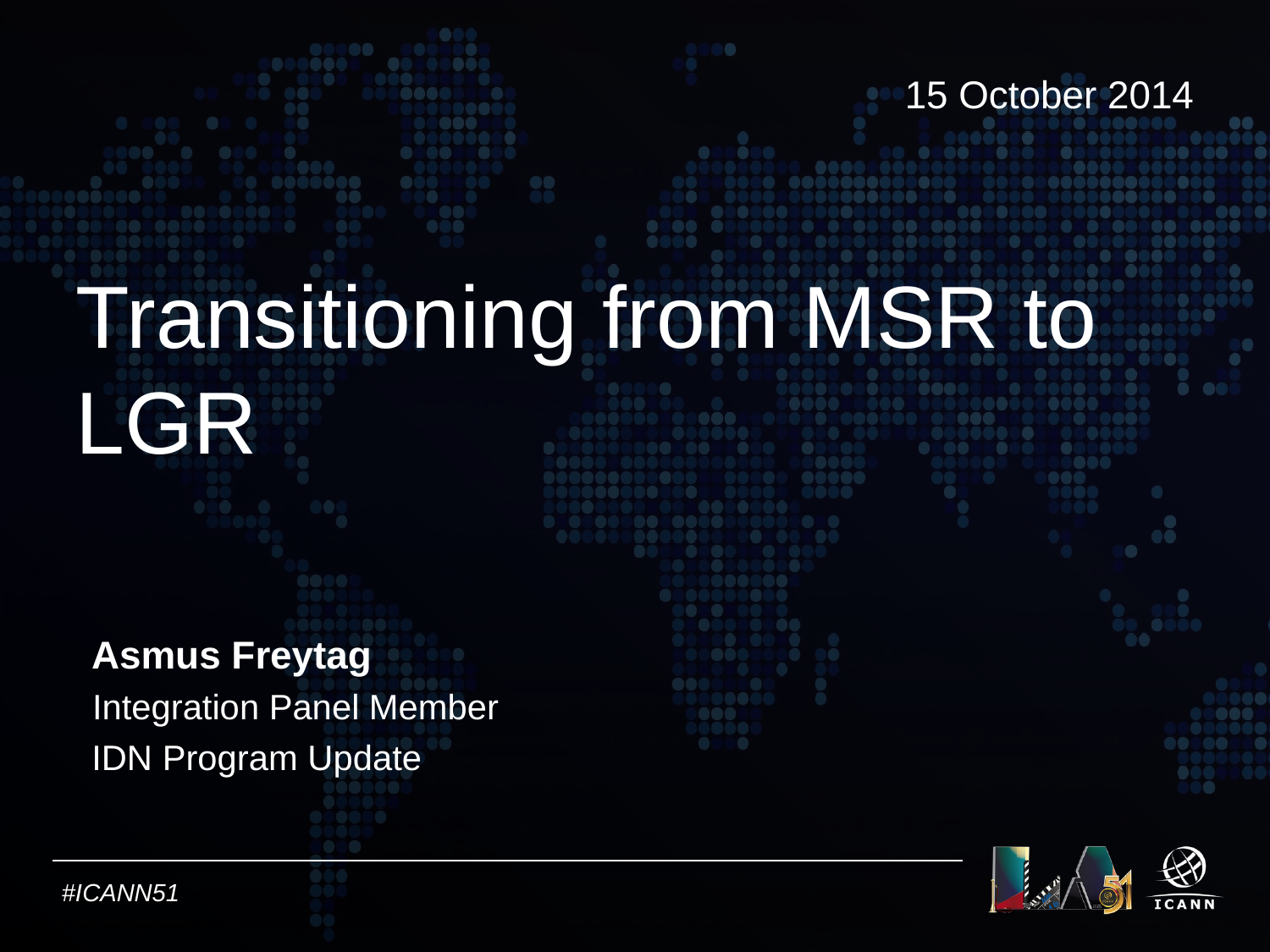

15 October 2014
# Transitioning from MSR to LGR
Asmus Freytag
Integration Panel Member
IDN Program Update